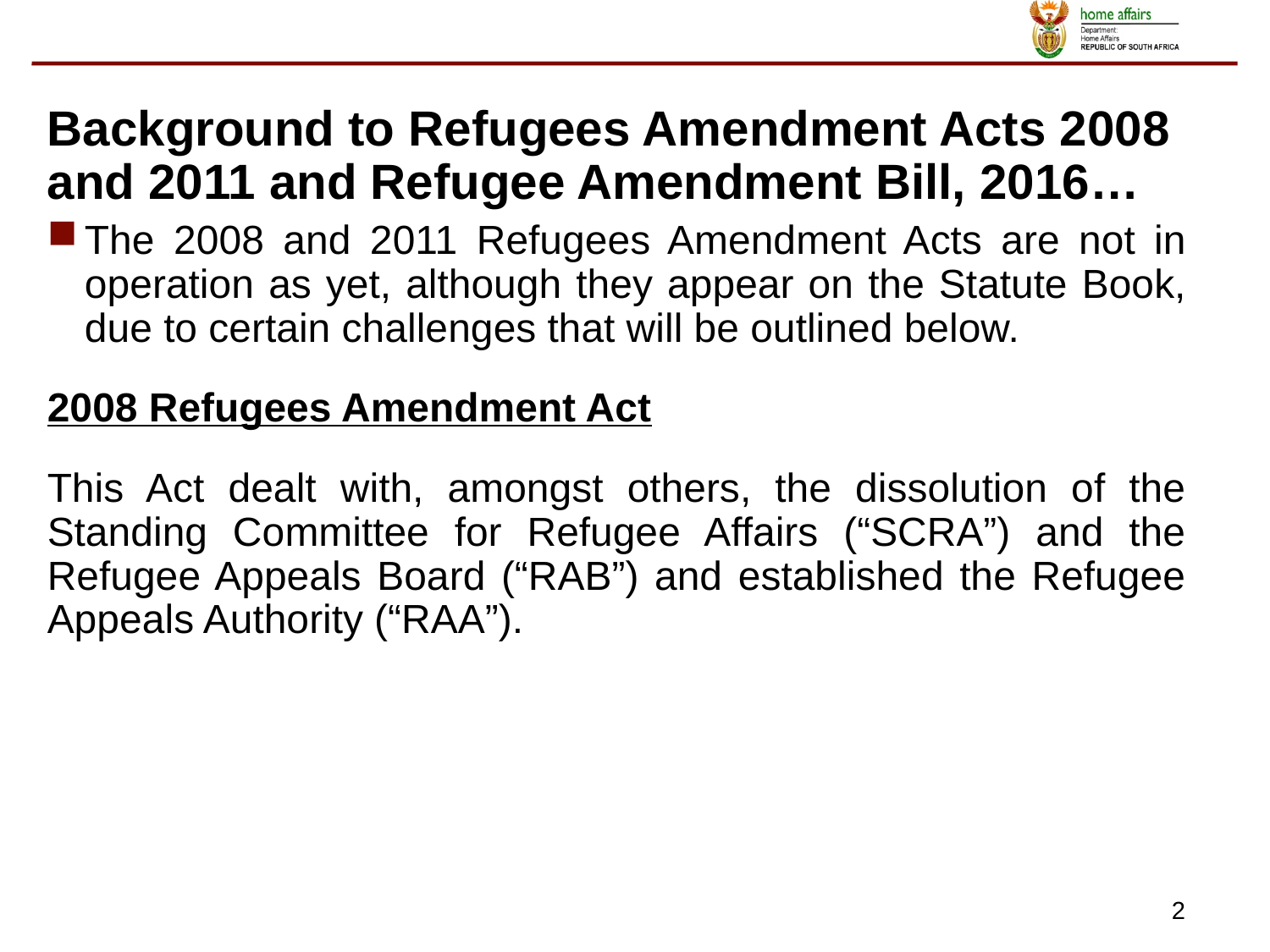

Background to Refugees Amendment Acts 2008 and 2011 and Refugee Amendment Bill, 2016…

The 2008 and 2011 Refugees Amendment Acts are not in operation as yet, although they appear on the Statute Book, due to certain challenges that will be outlined below.
2008 Refugees Amendment Act
This Act dealt with, amongst others, the dissolution of the Standing Committee for Refugee Affairs (“SCRA”) and the Refugee Appeals Board (“RAB”) and established the Refugee Appeals Authority (“RAA”).